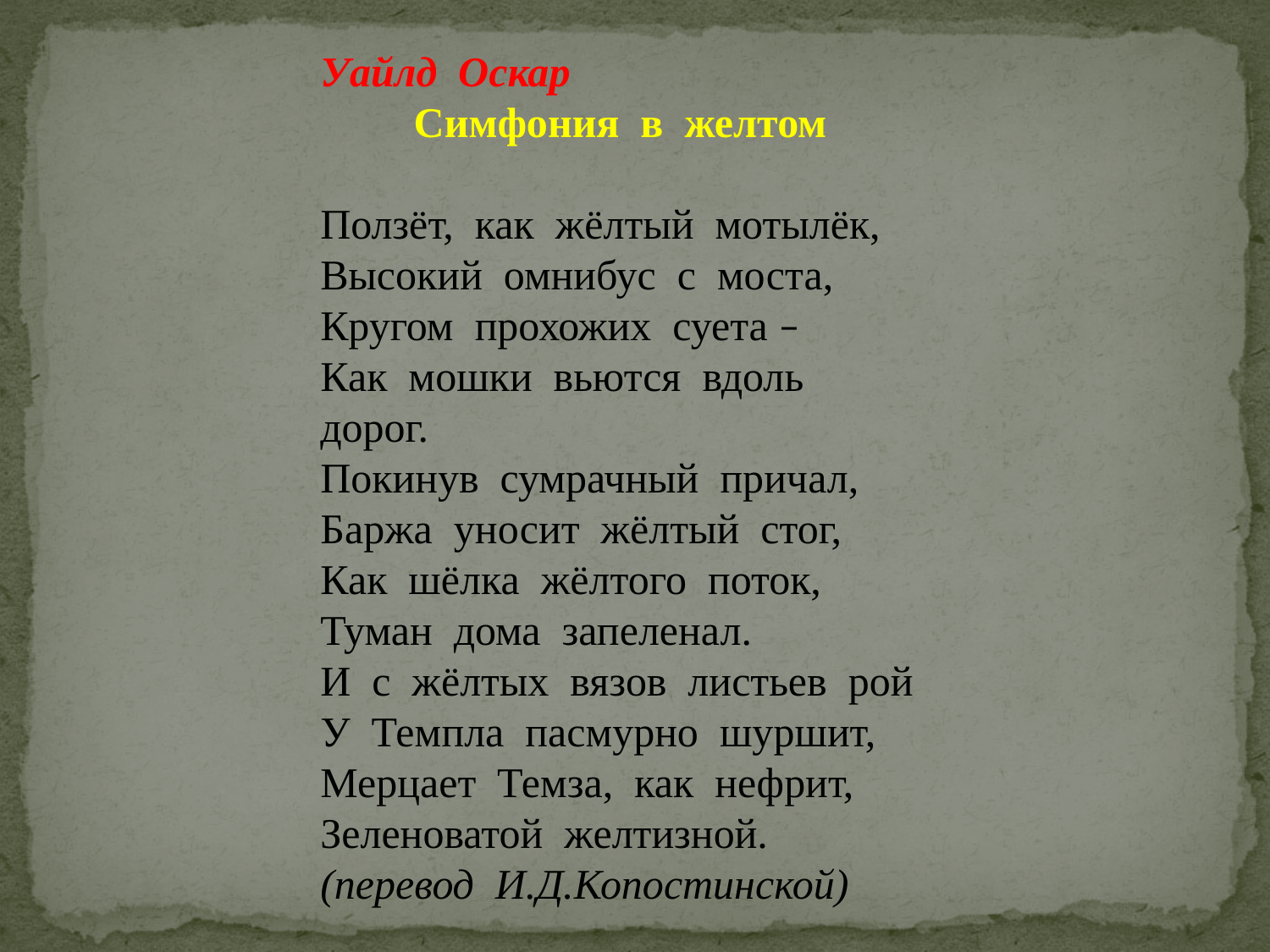

Уайлд  Оскар
Симфония  в  желтом

Ползёт,  как  жёлтый  мотылёк,
Высокий  омнибус  с  моста,
Кругом  прохожих  суета –
Как  мошки  вьются  вдоль  дорог.
Покинув  сумрачный  причал,
Баржа  уносит  жёлтый  стог,
Как  шёлка  жёлтого  поток,
Туман  дома  запеленал.
И  с  жёлтых  вязов  листьев  рой
У  Темпла  пасмурно  шуршит,
Мерцает  Темза,  как  нефрит,
Зеленоватой  желтизной.
(перевод  И.Д.Копостинской)